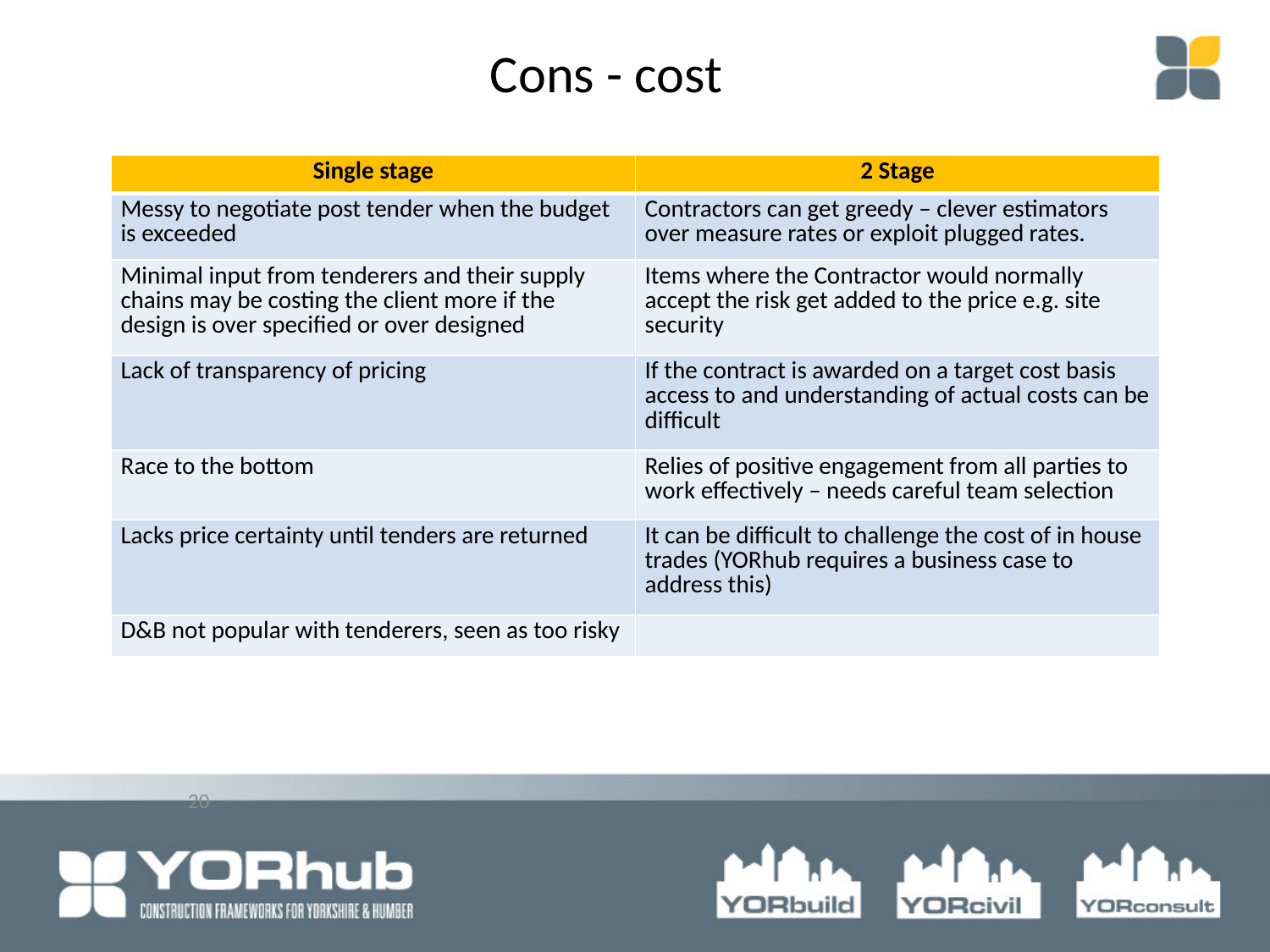

Cons - cost
| Single stage | 2 Stage |
| --- | --- |
| Messy to negotiate post tender when the budget is exceeded | Contractors can get greedy – clever estimators over measure rates or exploit plugged rates. |
| Minimal input from tenderers and their supply chains may be costing the client more if the design is over specified or over designed | Items where the Contractor would normally accept the risk get added to the price e.g. site security |
| Lack of transparency of pricing | If the contract is awarded on a target cost basis access to and understanding of actual costs can be difficult |
| Race to the bottom | Relies of positive engagement from all parties to work effectively – needs careful team selection |
| Lacks price certainty until tenders are returned | It can be difficult to challenge the cost of in house trades (YORhub requires a business case to address this) |
| D&B not popular with tenderers, seen as too risky |  |
20